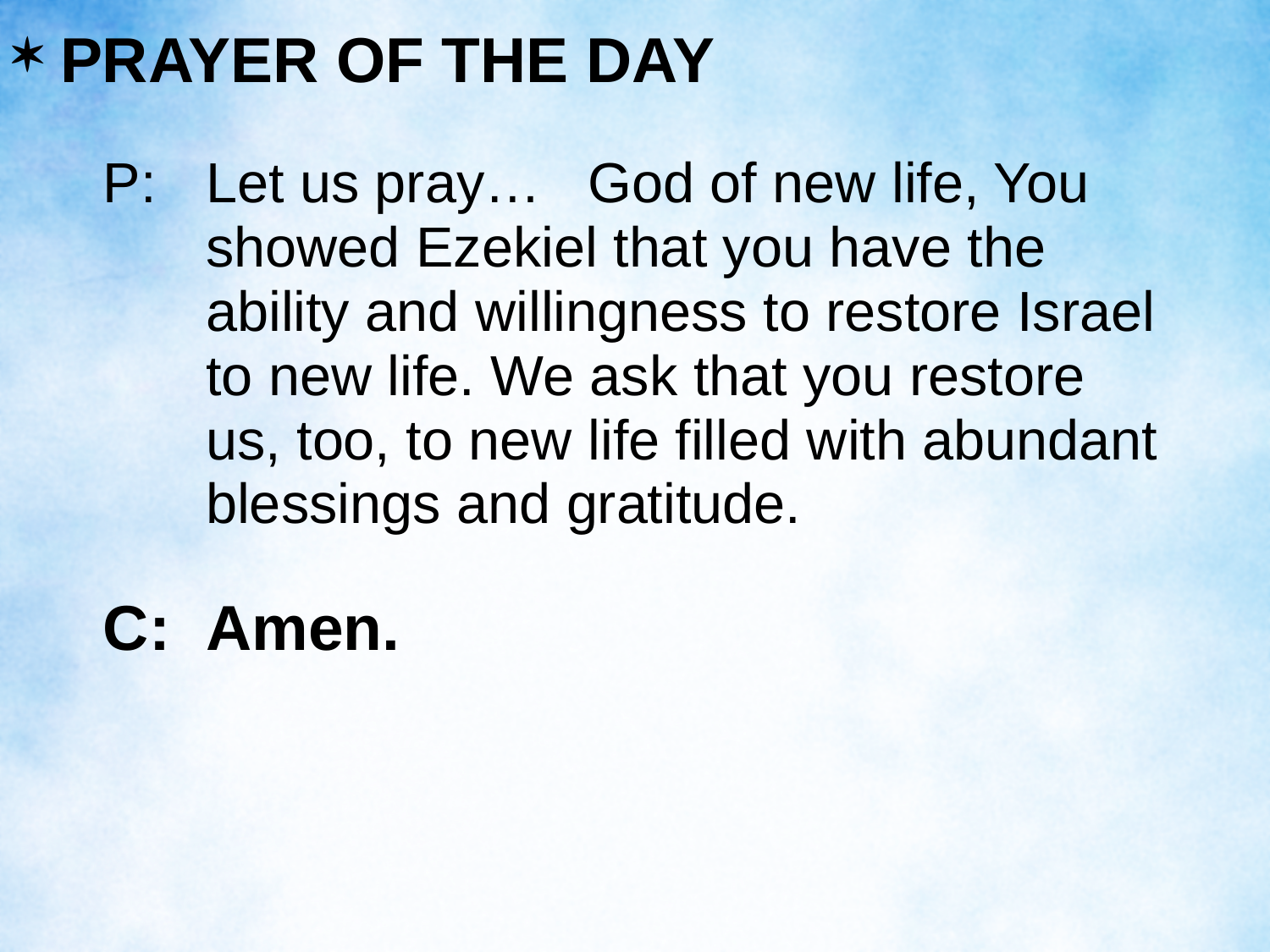

PRAYER OF THE DAY
P:	Let us pray…   God of new life, You showed Ezekiel that you have the ability and willingness to restore Israel to new life. We ask that you restore us, too, to new life filled with abundant blessings and gratitude.

C:	Amen.